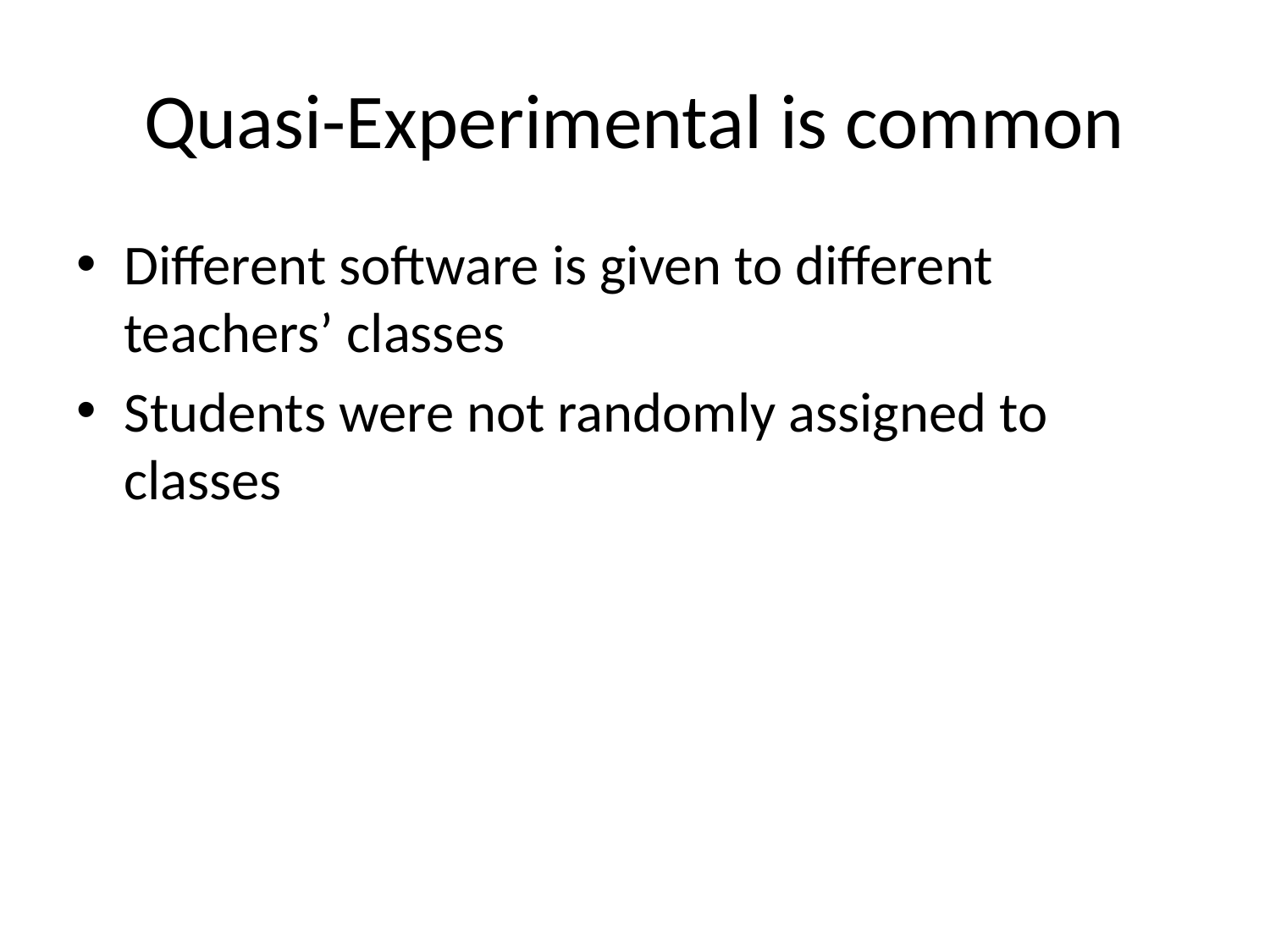

# Quasi-Experimental is common
Different software is given to different teachers’ classes
Students were not randomly assigned to classes